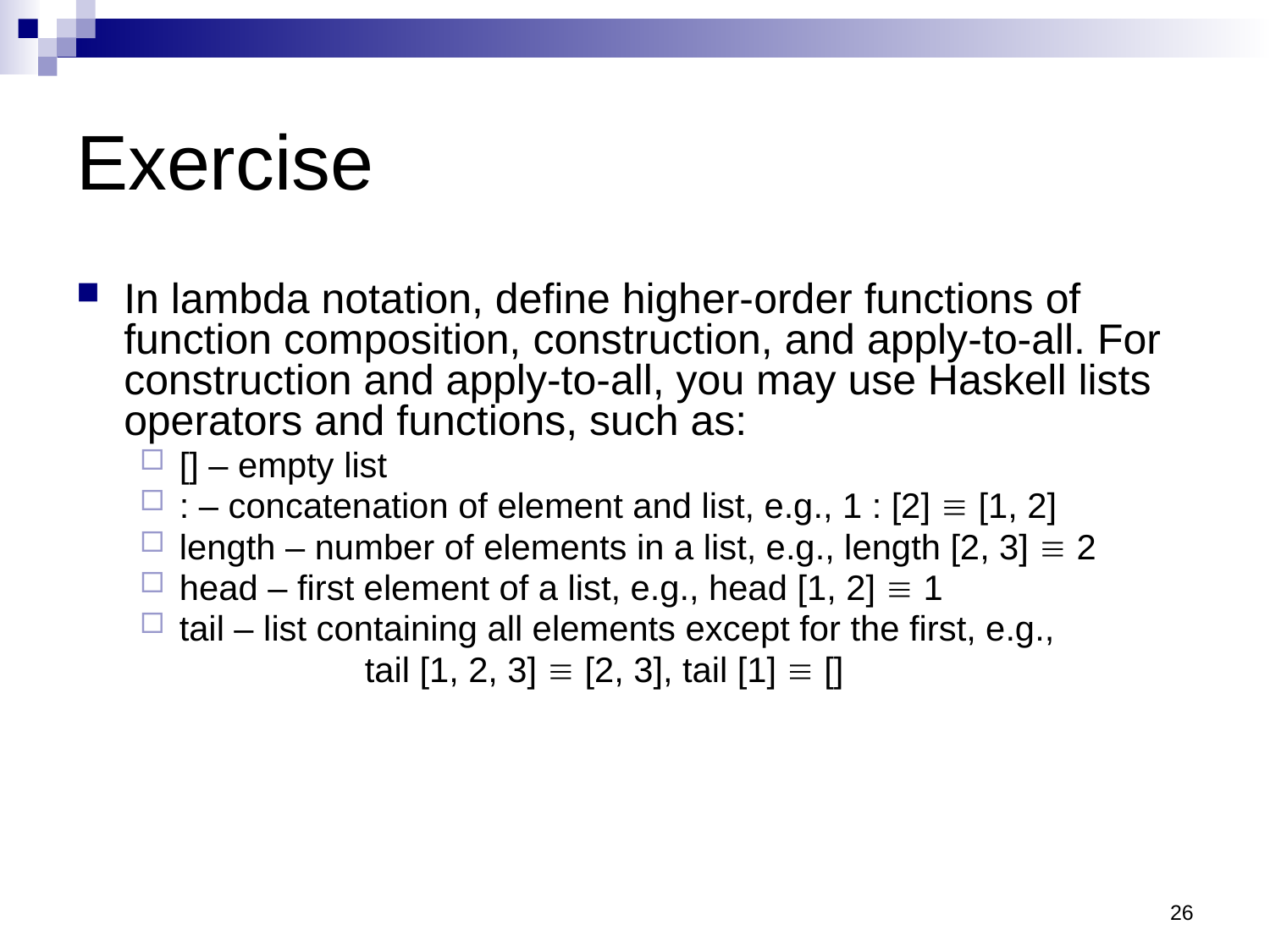

# Exercise
In lambda notation, define higher-order functions of function composition, construction, and apply-to-all. For construction and apply-to-all, you may use Haskell lists operators and functions, such as:
[] – empty list
: – concatenation of element and list, e.g., 1 : [2] ≡ [1, 2]
length – number of elements in a list, e.g., length [2, 3] ≡ 2
head – first element of a list, e.g., head [1, 2] ≡ 1
tail – list containing all elements except for the first, e.g.,
 		      tail [1, 2, 3] ≡ [2, 3], tail [1] ≡ []

26